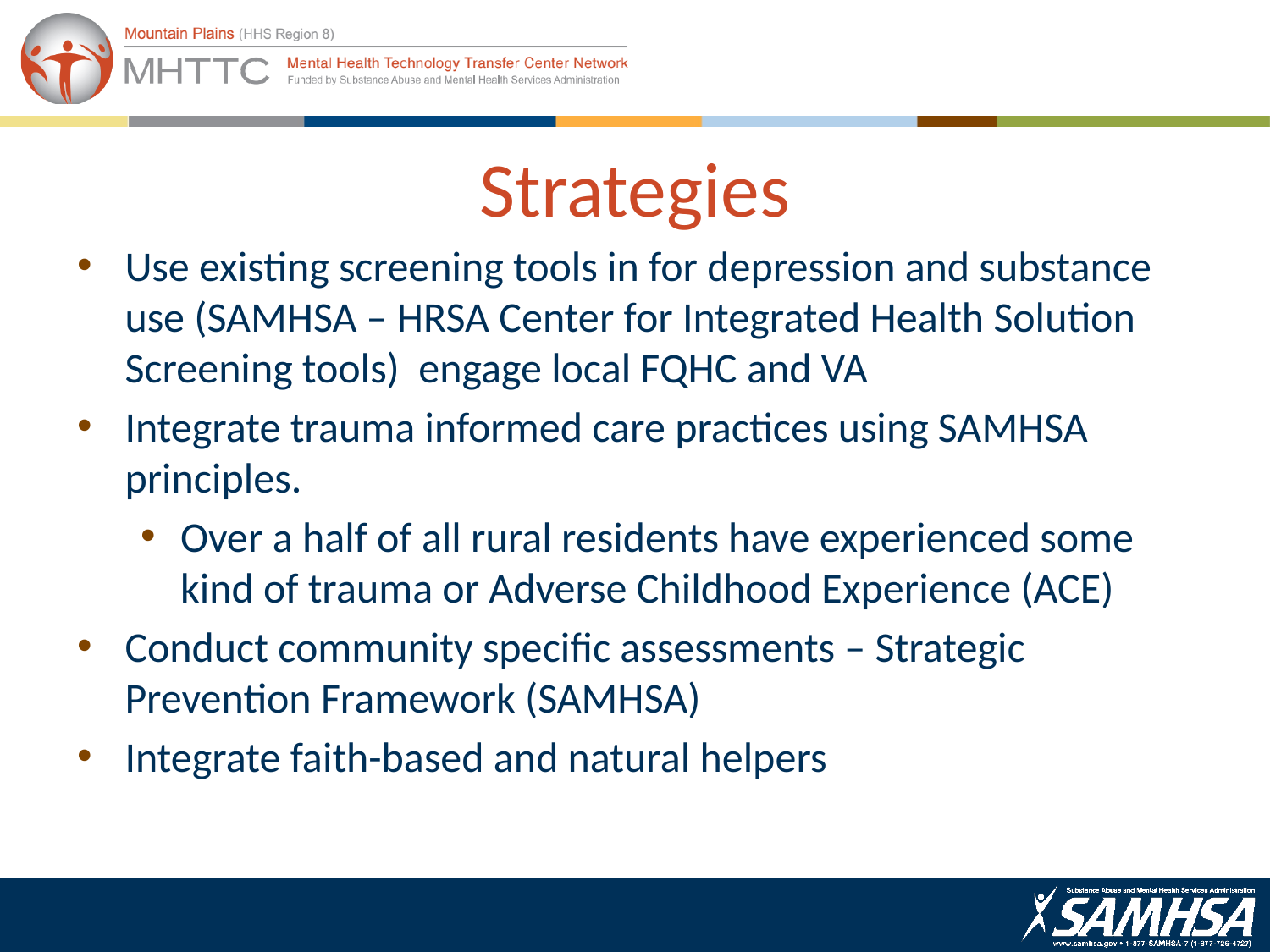

# Strategies
Use existing screening tools in for depression and substance use (SAMHSA – HRSA Center for Integrated Health Solution Screening tools)  engage local FQHC and VA
Integrate trauma informed care practices using SAMHSA principles.
Over a half of all rural residents have experienced some kind of trauma or Adverse Childhood Experience (ACE)
Conduct community specific assessments – Strategic Prevention Framework (SAMHSA)
Integrate faith-based and natural helpers